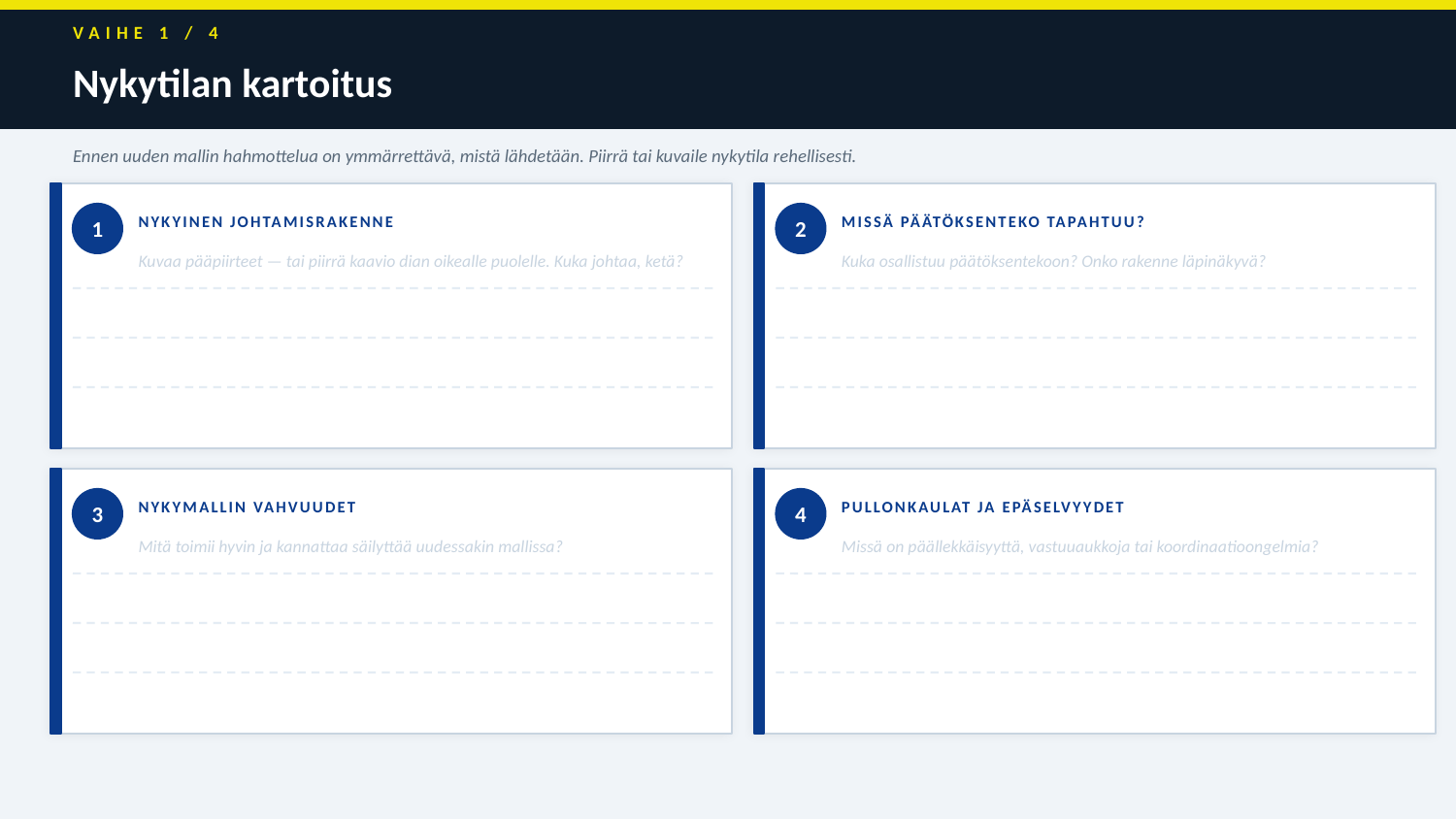

VAIHE 1 / 4
Nykytilan kartoitus
Ennen uuden mallin hahmottelua on ymmärrettävä, mistä lähdetään. Piirrä tai kuvaile nykytila rehellisesti.

1
NYKYINEN JOHTAMISRAKENNE

2
MISSÄ PÄÄTÖKSENTEKO TAPAHTUU?
Kuvaa pääpiirteet — tai piirrä kaavio dian oikealle puolelle. Kuka johtaa, ketä?
Kuka osallistuu päätöksentekoon? Onko rakenne läpinäkyvä?

3
NYKYMALLIN VAHVUUDET

4
PULLONKAULAT JA EPÄSELVYYDET
Mitä toimii hyvin ja kannattaa säilyttää uudessakin mallissa?
Missä on päällekkäisyyttä, vastuuaukkoja tai koordinaatioongelmia?